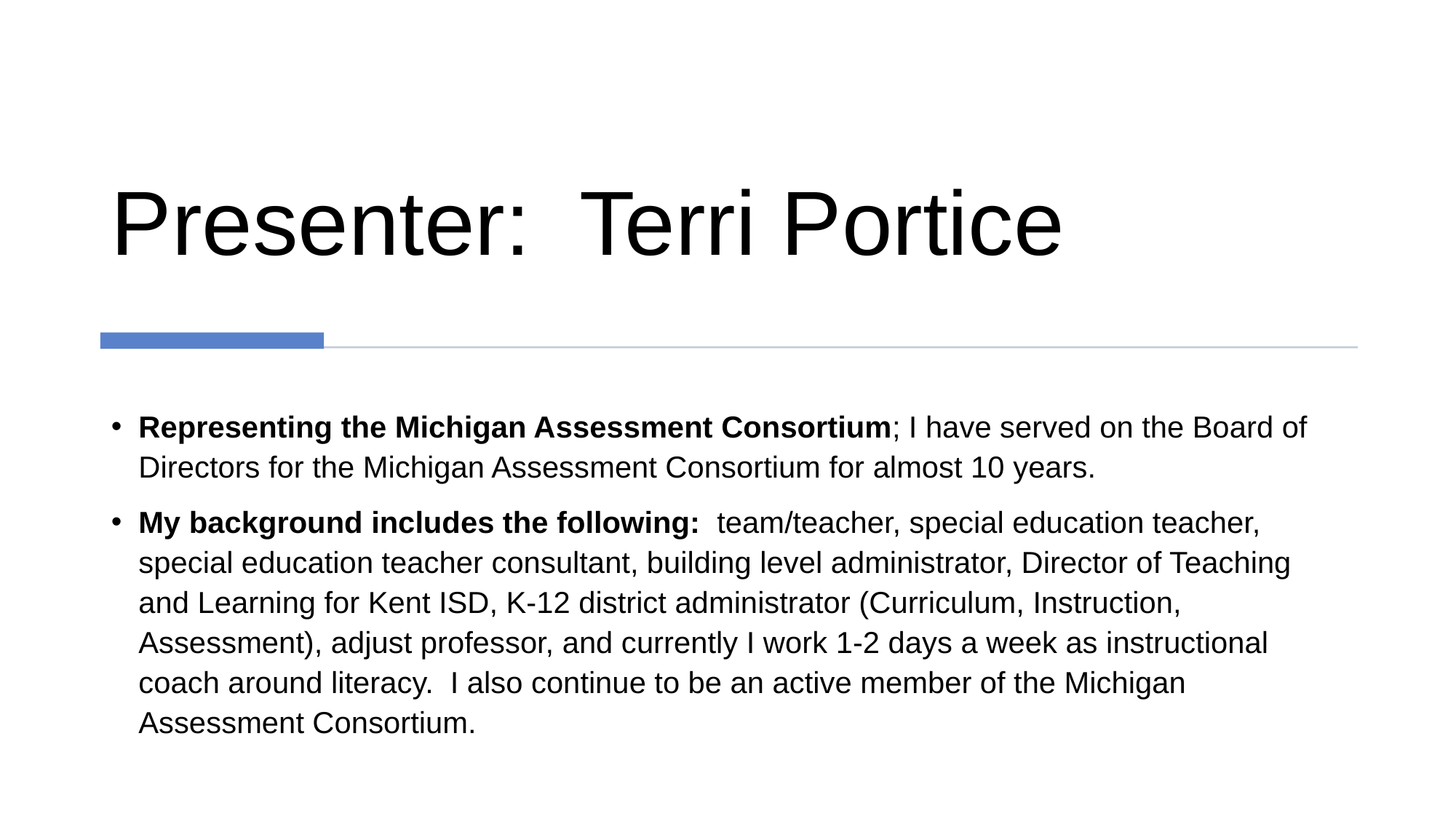

# Presenter:  Terri Portice

Representing the Michigan Assessment Consortium; I have served on the Board of Directors for the Michigan Assessment Consortium for almost 10 years.
My background includes the following:  team/teacher, special education teacher, special education teacher consultant, building level administrator, Director of Teaching and Learning for Kent ISD, K-12 district administrator (Curriculum, Instruction, Assessment), adjust professor, and currently I work 1-2 days a week as instructional coach around literacy.  I also continue to be an active member of the Michigan Assessment Consortium.